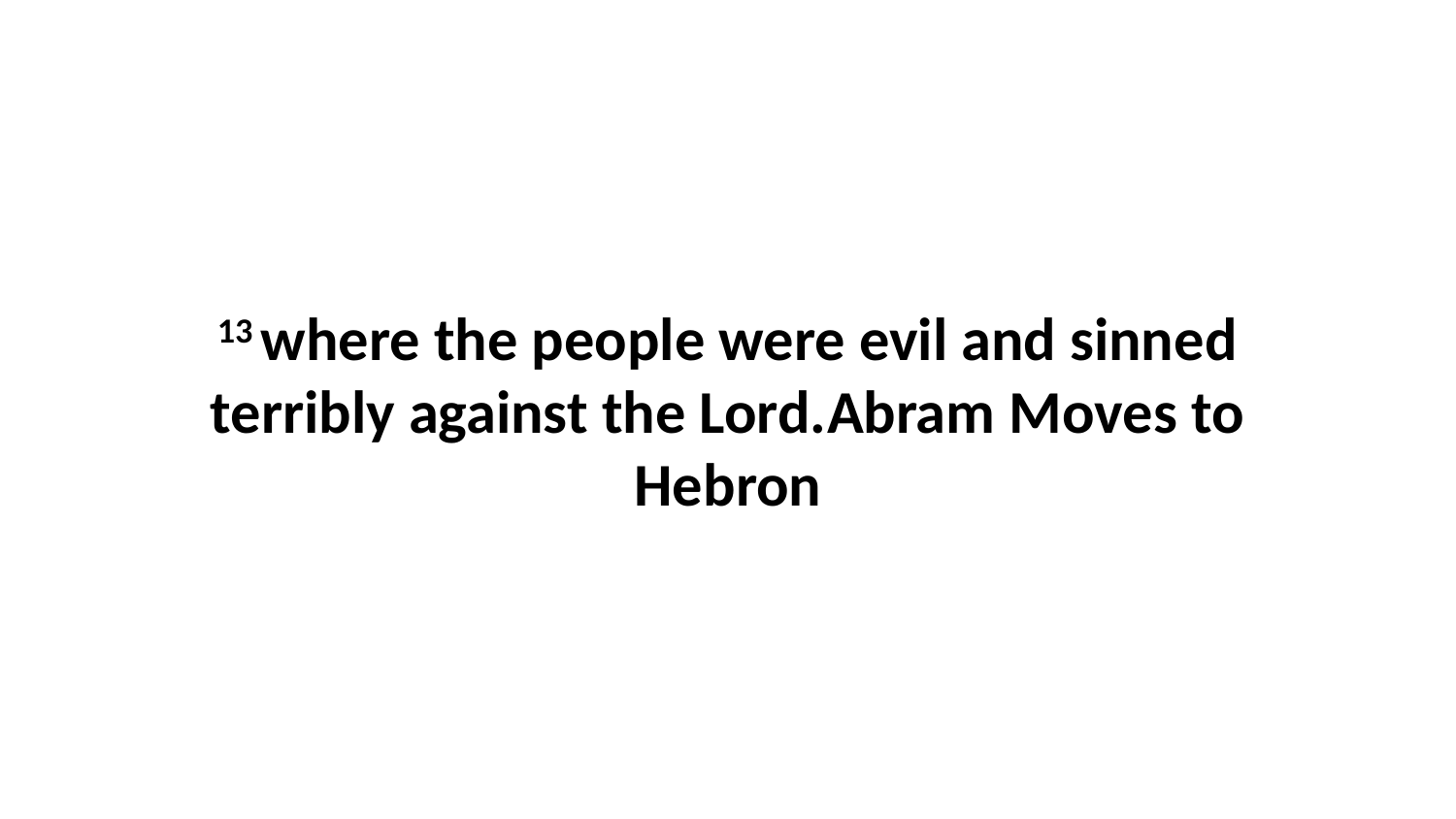

13 where the people were evil and sinned terribly against the Lord.Abram Moves to Hebron